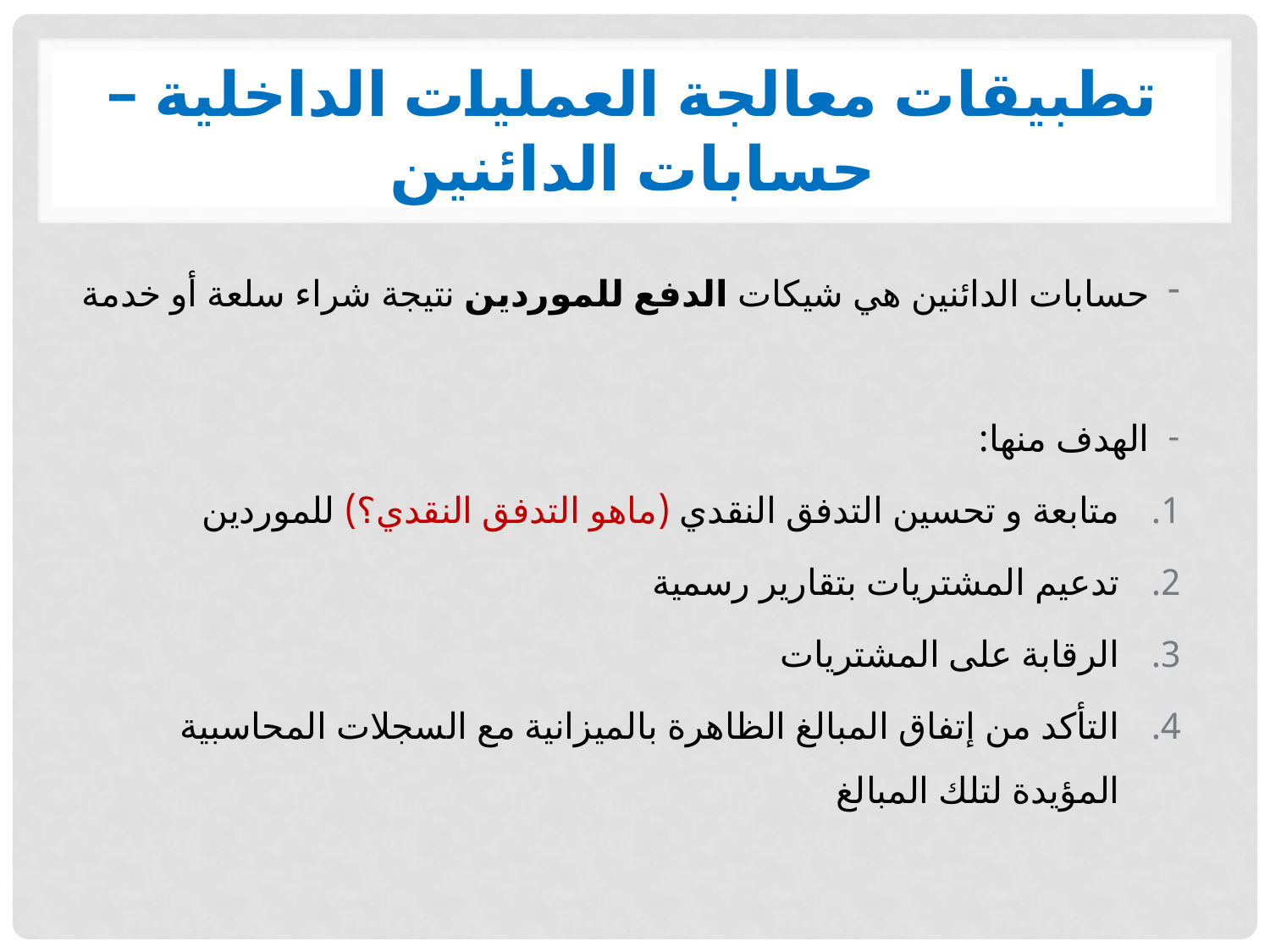

# تطبيقات معالجة العمليات الداخلية – حسابات الدائنين
حسابات الدائنين هي شيكات الدفع للموردين نتيجة شراء سلعة أو خدمة

الهدف منها:
متابعة و تحسين التدفق النقدي (ماهو التدفق النقدي؟) للموردين
تدعيم المشتريات بتقارير رسمية
الرقابة على المشتريات
التأكد من إتفاق المبالغ الظاهرة بالميزانية مع السجلات المحاسبية المؤيدة لتلك المبالغ